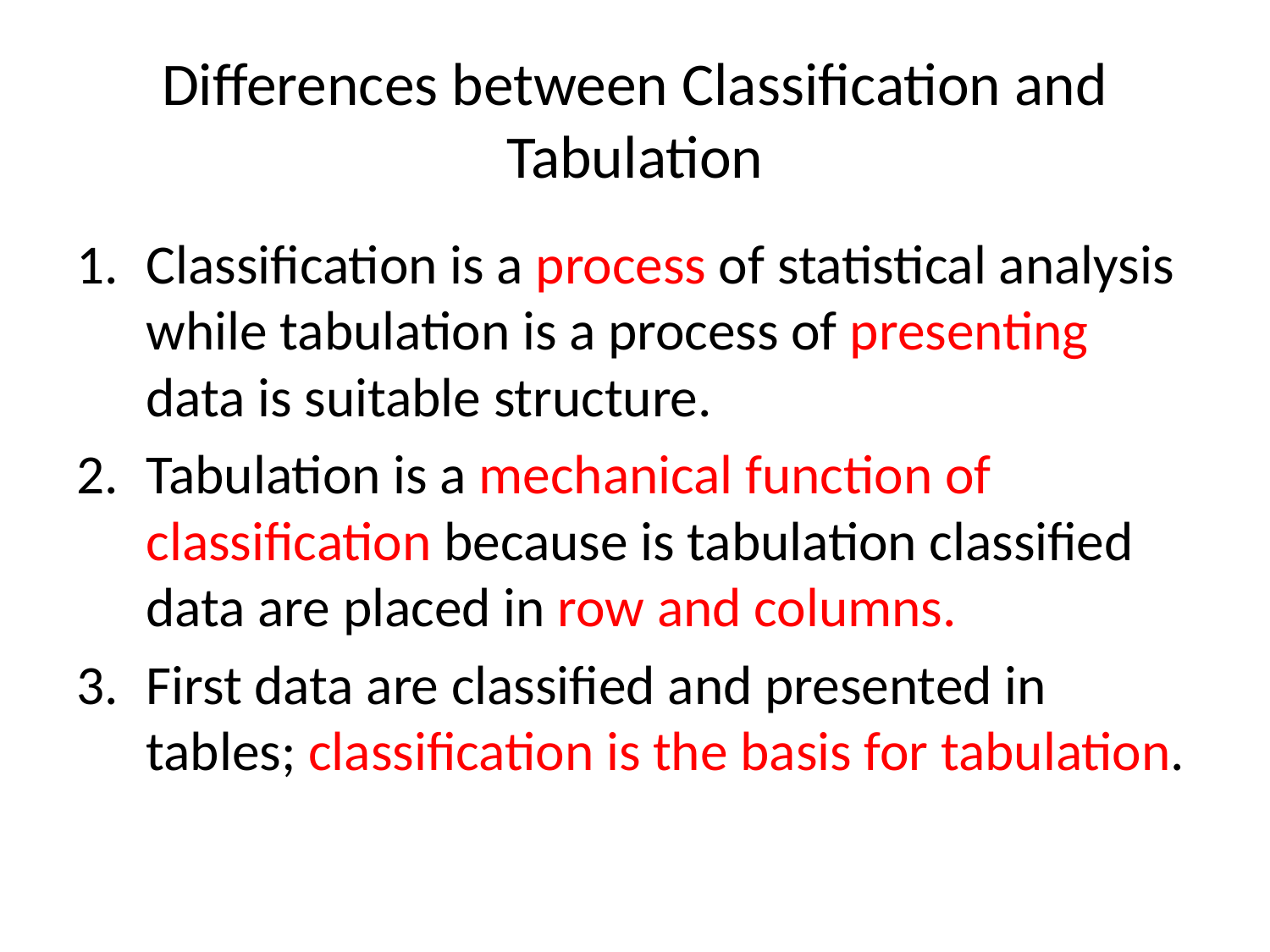

# Differences between Classification and Tabulation
Classification is a process of statistical analysis while tabulation is a process of presenting data is suitable structure.
Tabulation is a mechanical function of classification because is tabulation classified data are placed in row and columns.
First data are classified and presented in tables; classification is the basis for tabulation.